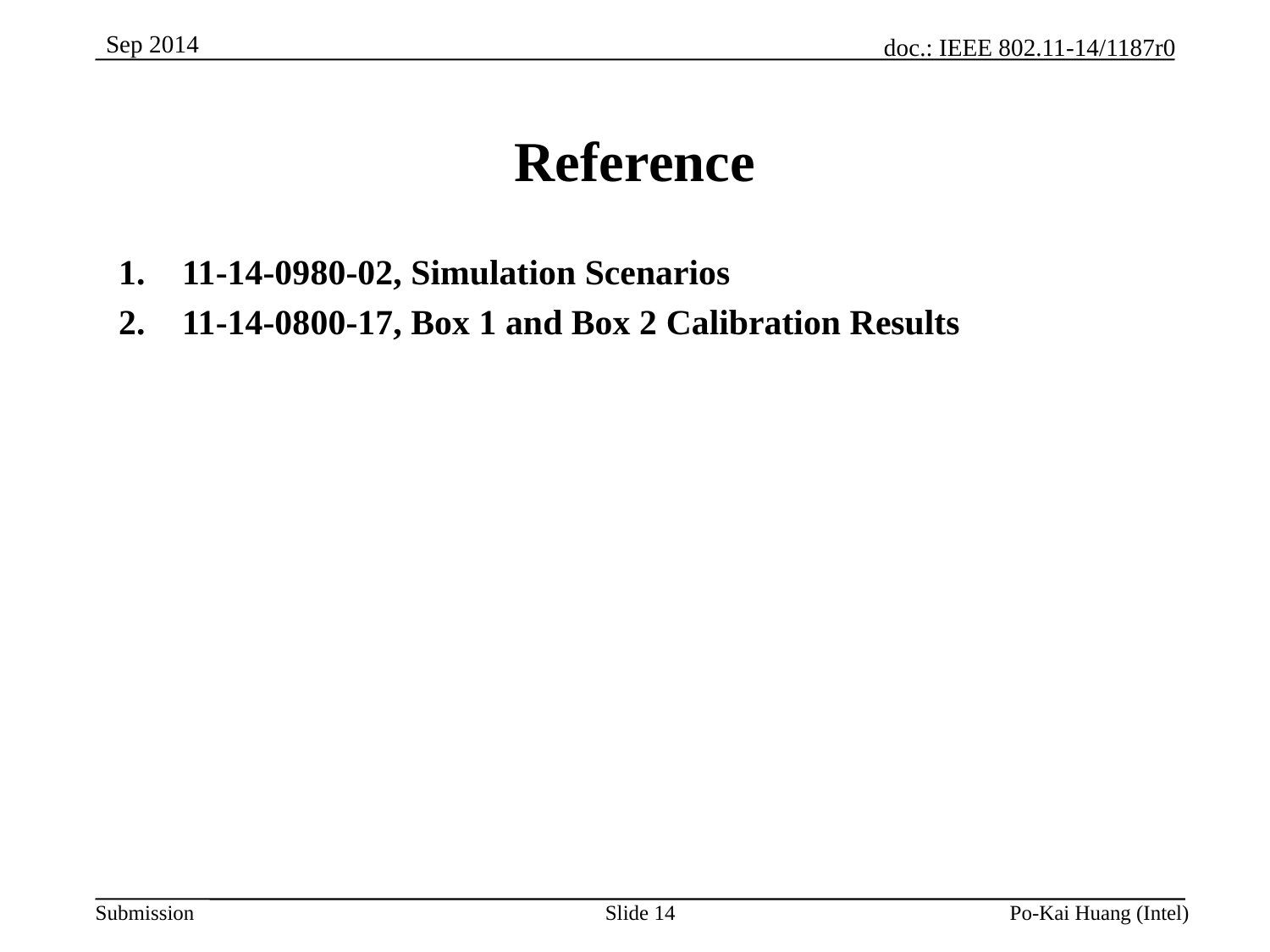

# Reference
11-14-0980-02, Simulation Scenarios
11-14-0800-17, Box 1 and Box 2 Calibration Results

Slide 14
Po-Kai Huang (Intel)